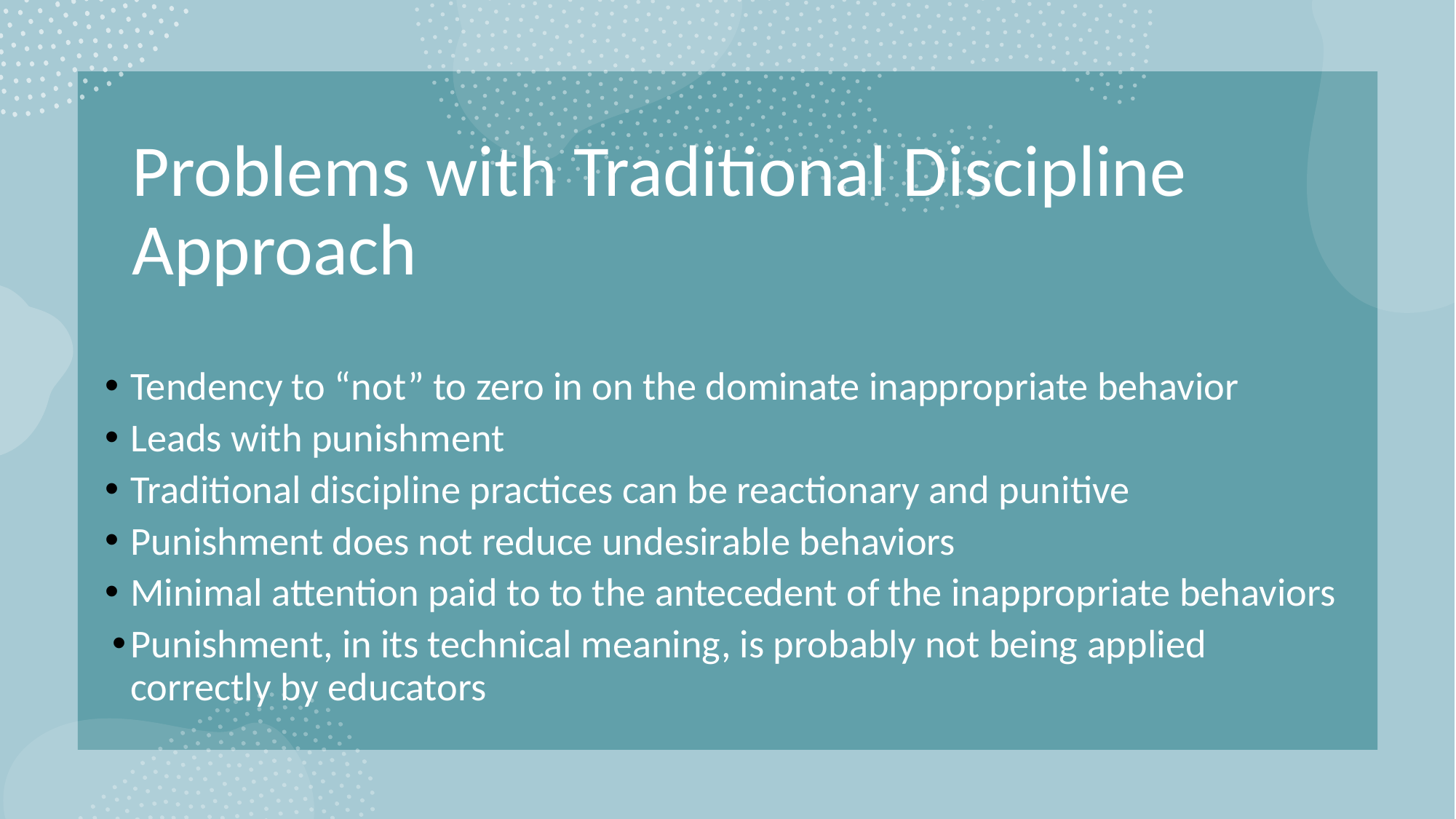

# Problems with Traditional Discipline Approach

Tendency to “not” to zero in on the dominate inappropriate behavior
Leads with punishment
Traditional discipline practices can be reactionary and punitive
Punishment does not reduce undesirable behaviors
Minimal attention paid to to the antecedent of the inappropriate behaviors
Punishment, in its technical meaning, is probably not being applied correctly by educators